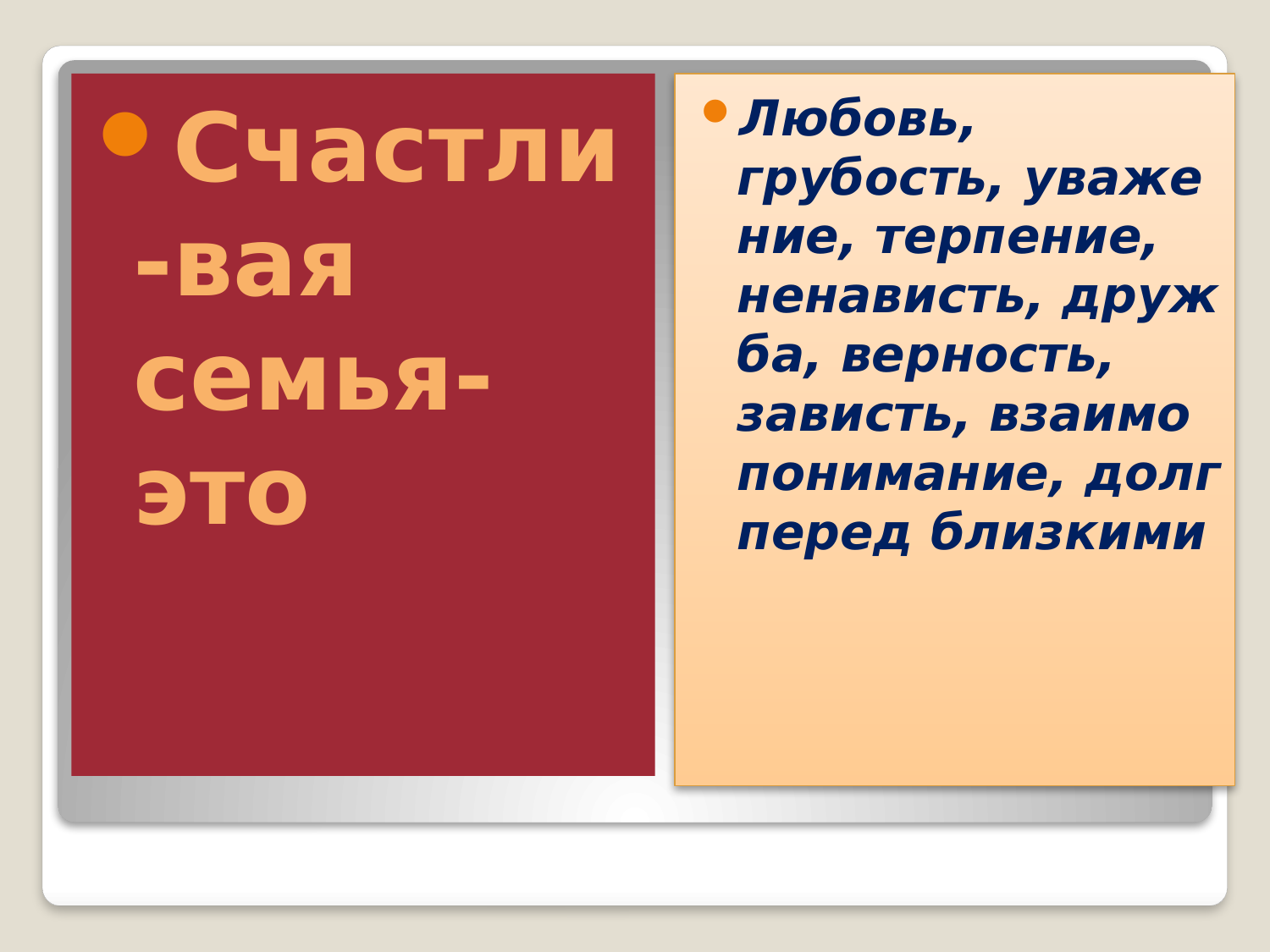

Счастли-вая семья- это
Любовь, грубость, уважение, терпение, ненависть, дружба, верность, зависть, взаимопонимание, долг перед близкими
#